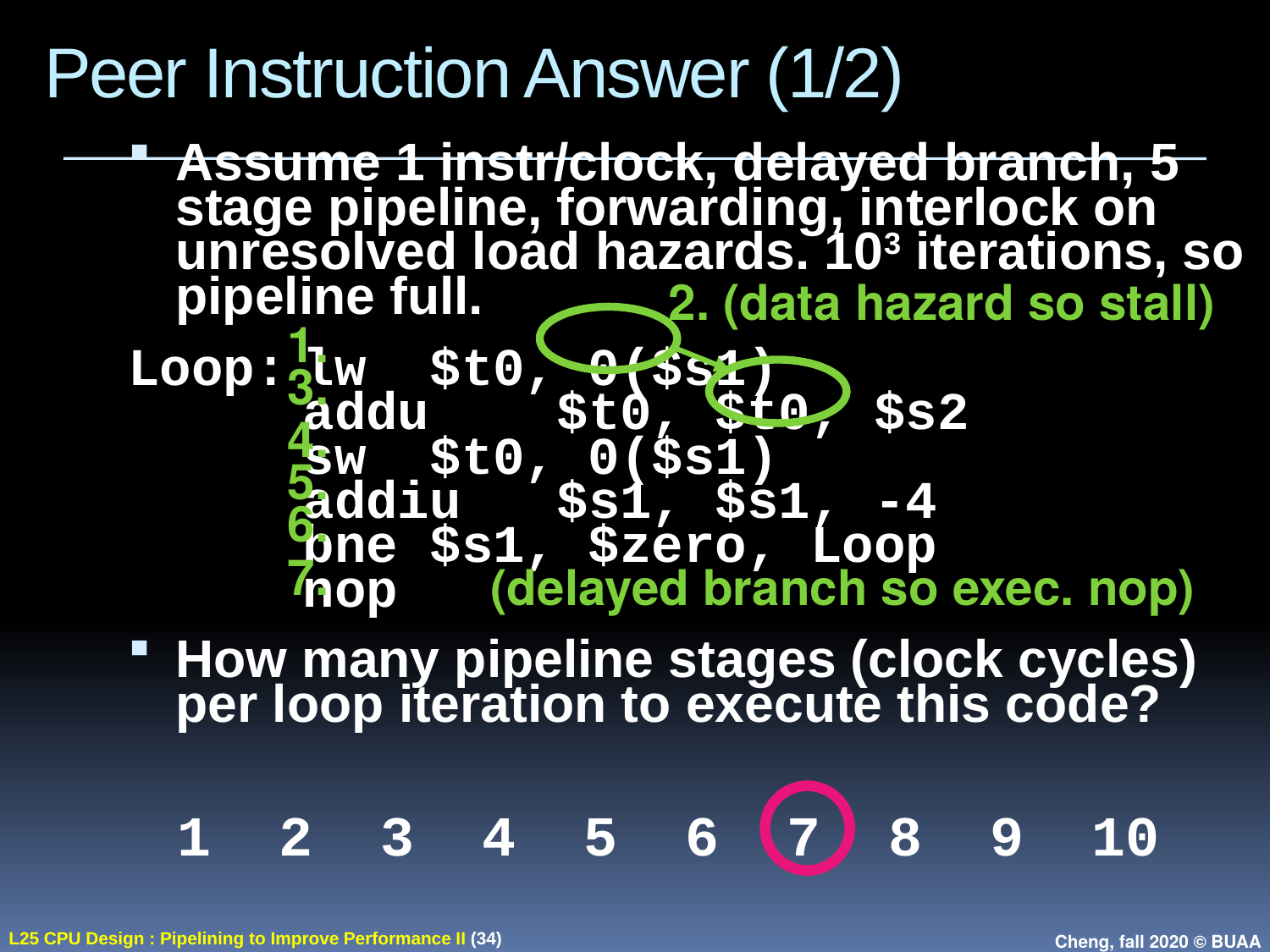

# Peer Instruction Answer (1/2)
Assume 1 instr/clock, delayed branch, 5 stage pipeline, forwarding, interlock on unresolved load hazards. 103 iterations, so pipeline full.
Loop:	lw	$t0, 0($s1)
	addu	$t0, $t0, $s2
	sw	$t0, 0($s1)
	addiu	$s1, $s1, -4
	bne	$s1, $zero, Loop
	nop
How many pipeline stages (clock cycles) per loop iteration to execute this code?
2. (data hazard so stall)
1.

3.
4.
5.
6.
7.
(delayed branch so exec. nop)

1  2  3  4  5  6  7  8  9  10